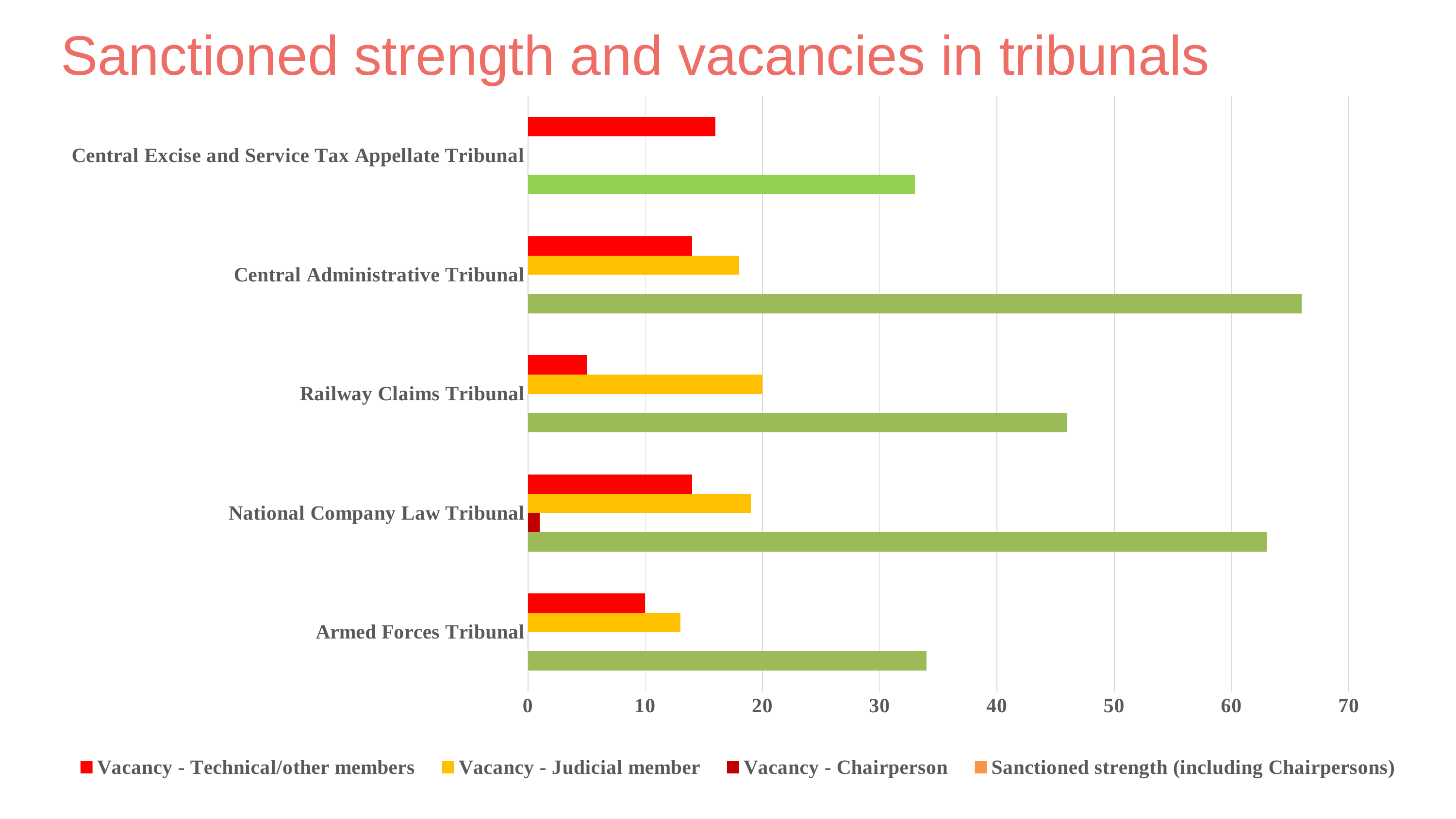

Sanctioned strength and vacancies in tribunals

### Chart

| Category | Sanctioned strength (including Chairpersons) | Vacancy - Chairperson | Vacancy - Judicial member | Vacancy - Technical/other members |
|---|---|---|---|---|
| Armed Forces Tribunal | 34.0 | 0.0 | 13.0 | 10.0 |
| National Company Law Tribunal | 63.0 | 1.0 | 19.0 | 14.0 |
| Railway Claims Tribunal | 46.0 | 0.0 | 20.0 | 5.0 |
| Central Administrative Tribunal | 66.0 | 0.0 | 18.0 | 14.0 |
| Central Excise and Service Tax Appellate Tribunal | 33.0 | 0.0 | 0.0 | 16.0 |